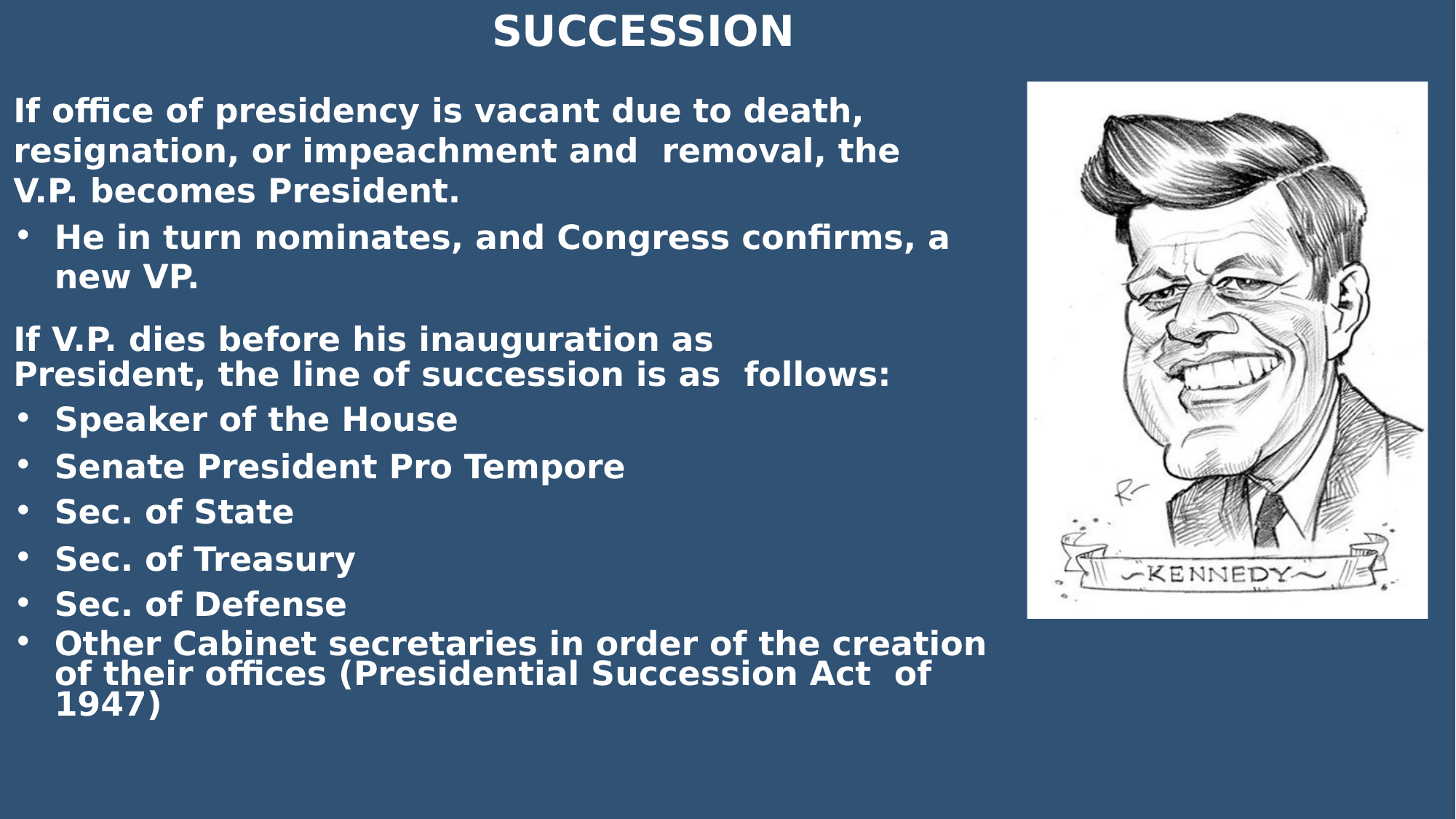

# SUCCESSION

If oﬃce of presidency is vacant due to death, resignation, or impeachment and  removal, the V.P. becomes President.
He in turn nominates, and Congress conﬁrms, a new VP.
If V.P. dies before his inauguration as President, the line of succession is as  follows:
Speaker of the House
Senate President Pro Tempore
Sec. of State
Sec. of Treasury
Sec. of Defense
Other Cabinet secretaries in order of the creation of their oﬃces (Presidential Succession Act  of 1947)